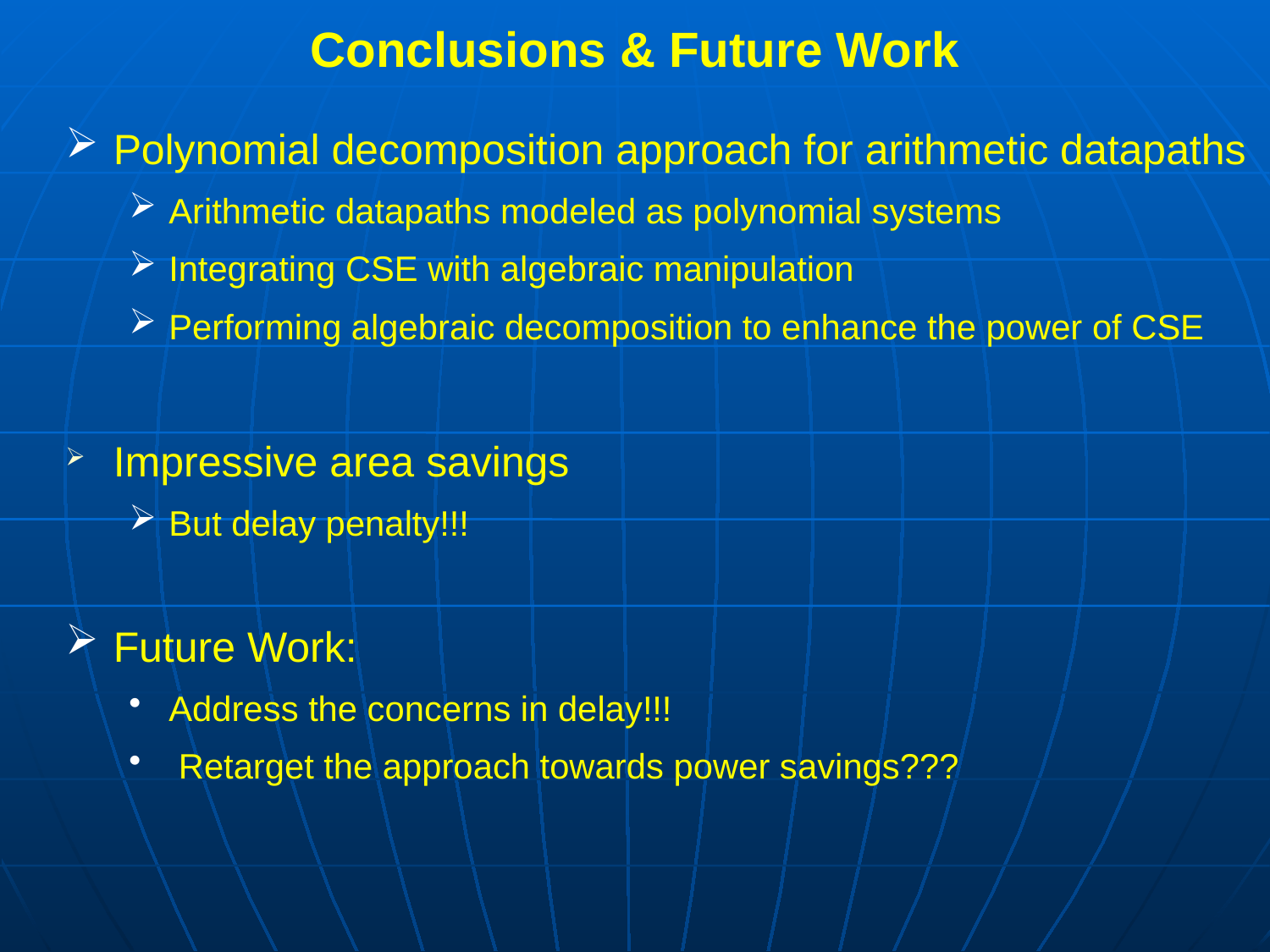

# Conclusions & Future Work
Polynomial decomposition approach for arithmetic datapaths
Arithmetic datapaths modeled as polynomial systems
Integrating CSE with algebraic manipulation
Performing algebraic decomposition to enhance the power of CSE

Impressive area savings
But delay penalty!!!

Future Work:
Address the concerns in delay!!!
 Retarget the approach towards power savings???